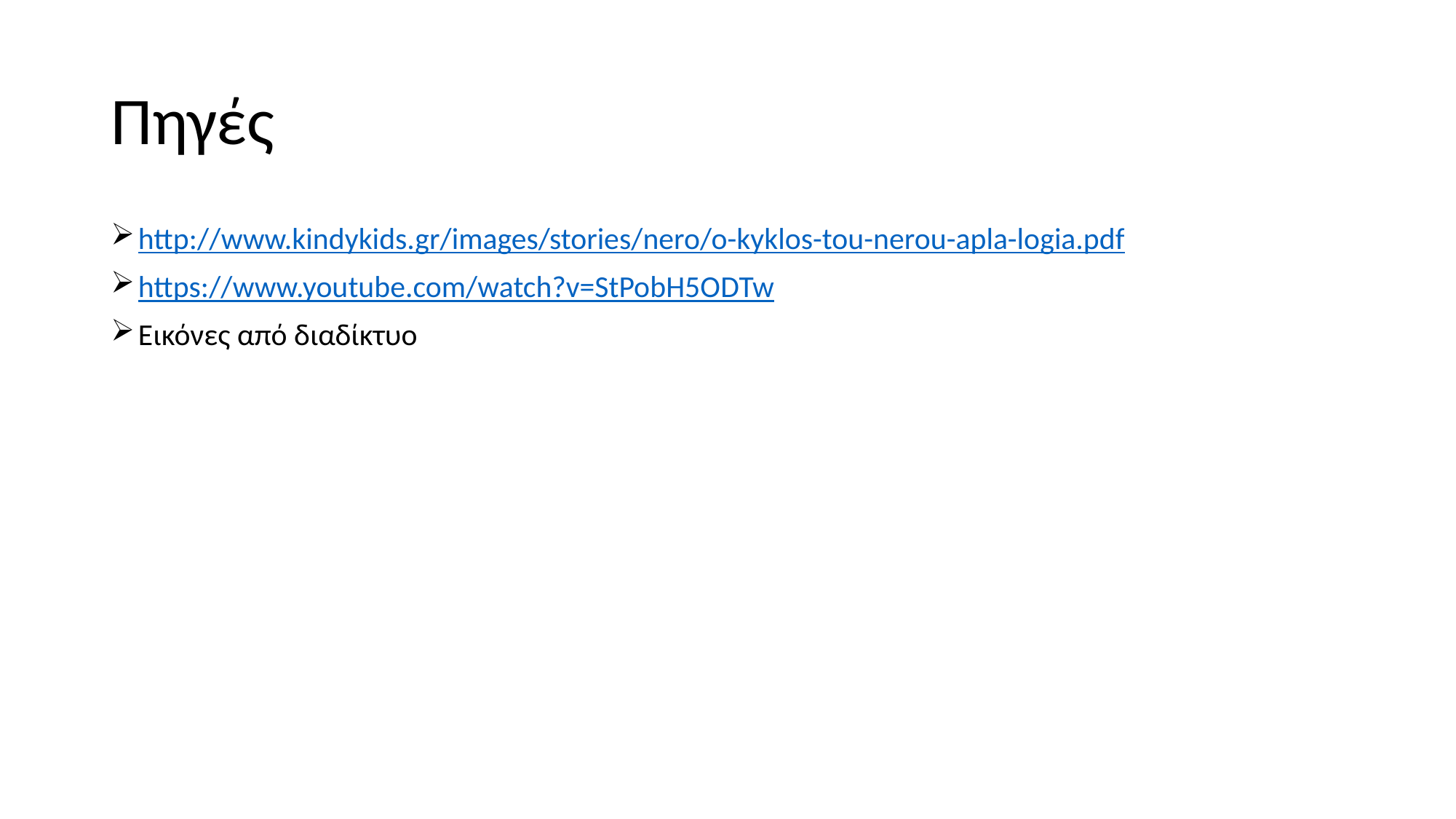

# Πηγές
http://www.kindykids.gr/images/stories/nero/o-kyklos-tou-nerou-apla-logia.pdf
https://www.youtube.com/watch?v=StPobH5ODTw
Εικόνες από διαδίκτυο